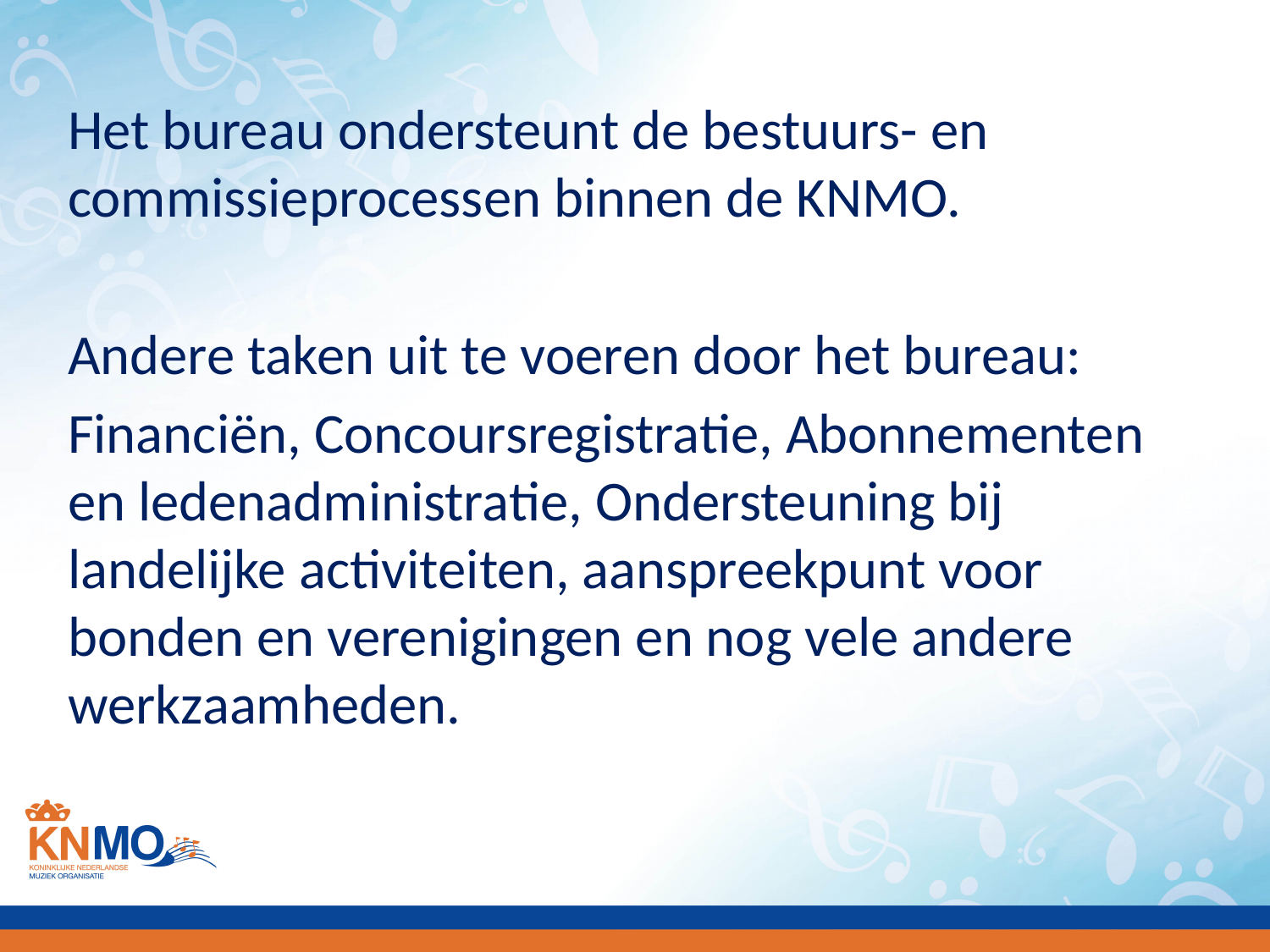

Het bureau ondersteunt de bestuurs- en commissieprocessen binnen de KNMO.

Andere taken uit te voeren door het bureau:
Financiën, Concoursregistratie, Abonnementen en ledenadministratie, Ondersteuning bij landelijke activiteiten, aanspreekpunt voor bonden en verenigingen en nog vele andere werkzaamheden.